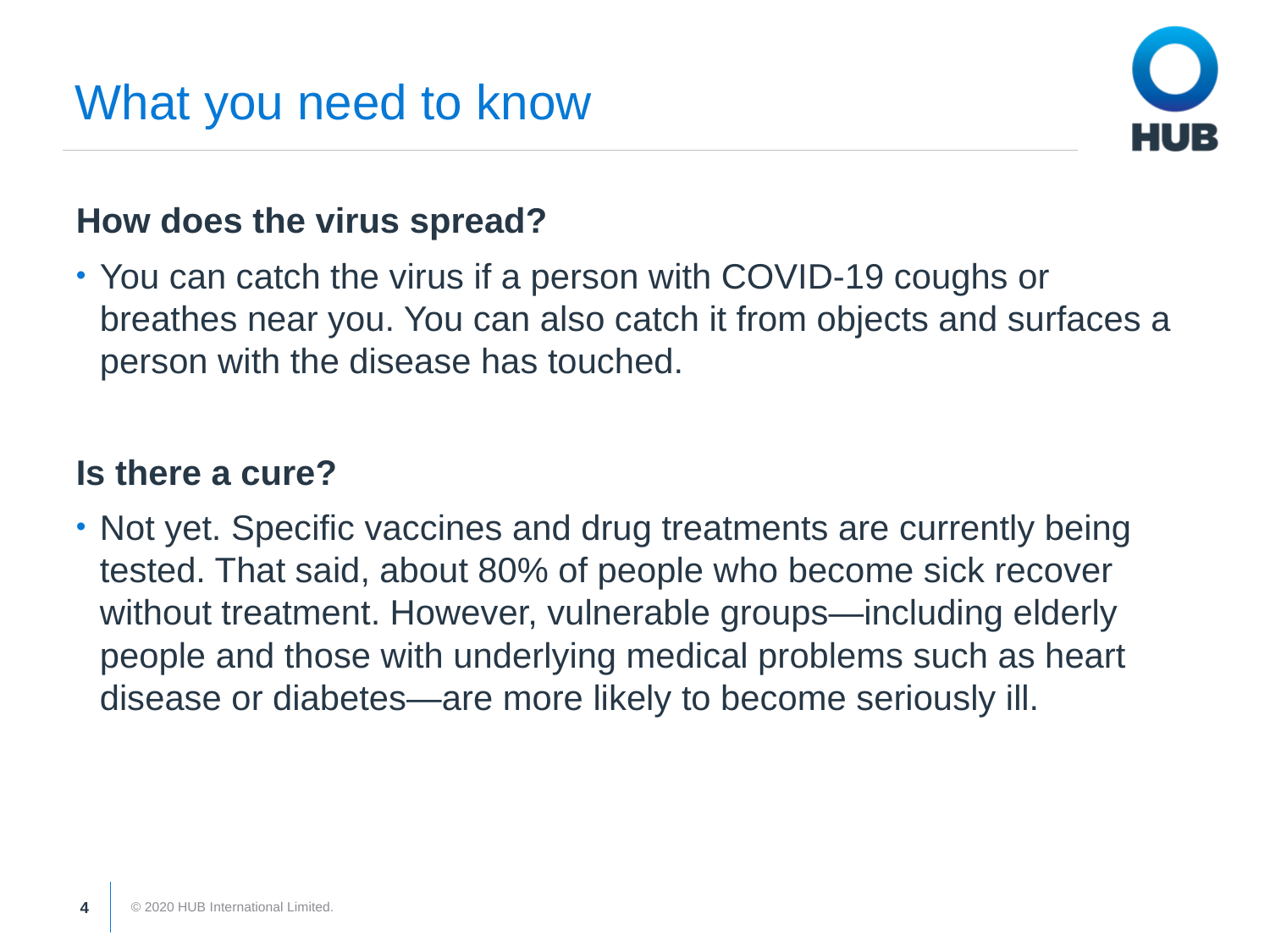

# What you need to know
How does the virus spread?
You can catch the virus if a person with COVID-19 coughs or breathes near you. You can also catch it from objects and surfaces a person with the disease has touched.

Is there a cure?
Not yet. Specific vaccines and drug treatments are currently being tested. That said, about 80% of people who become sick recover without treatment. However, vulnerable groups—including elderly people and those with underlying medical problems such as heart disease or diabetes—are more likely to become seriously ill.